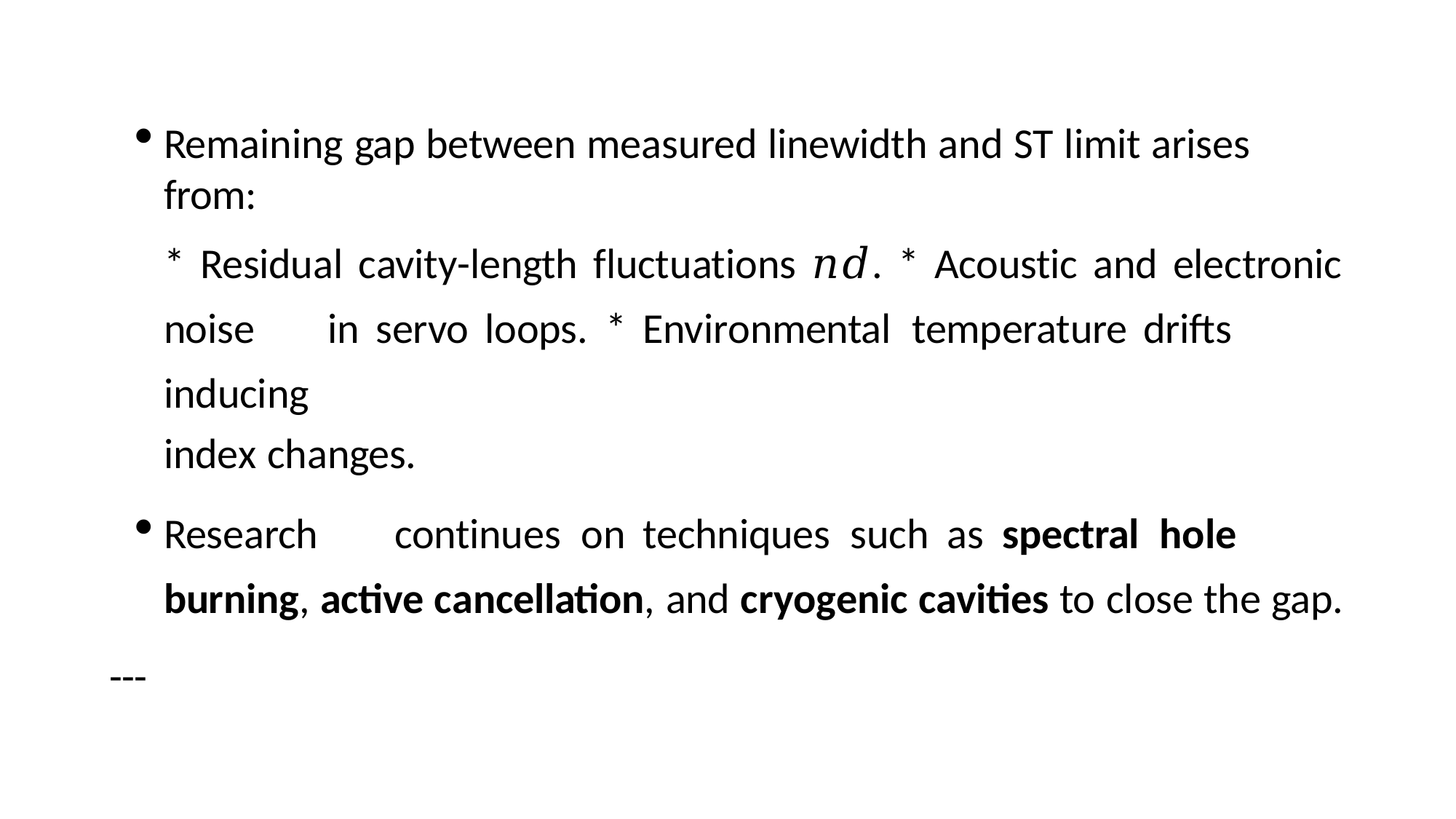

Remaining gap between measured linewidth and ST limit arises from:
* Residual cavity-length fluctuations 𝑛𝑑. * Acoustic and electronic noise	in	servo loops.	*	Environmental	temperature drifts	inducing
index changes.
Research	continues	on	techniques	such	as	spectral	hole	burning, active cancellation, and cryogenic cavities to close the gap.
---